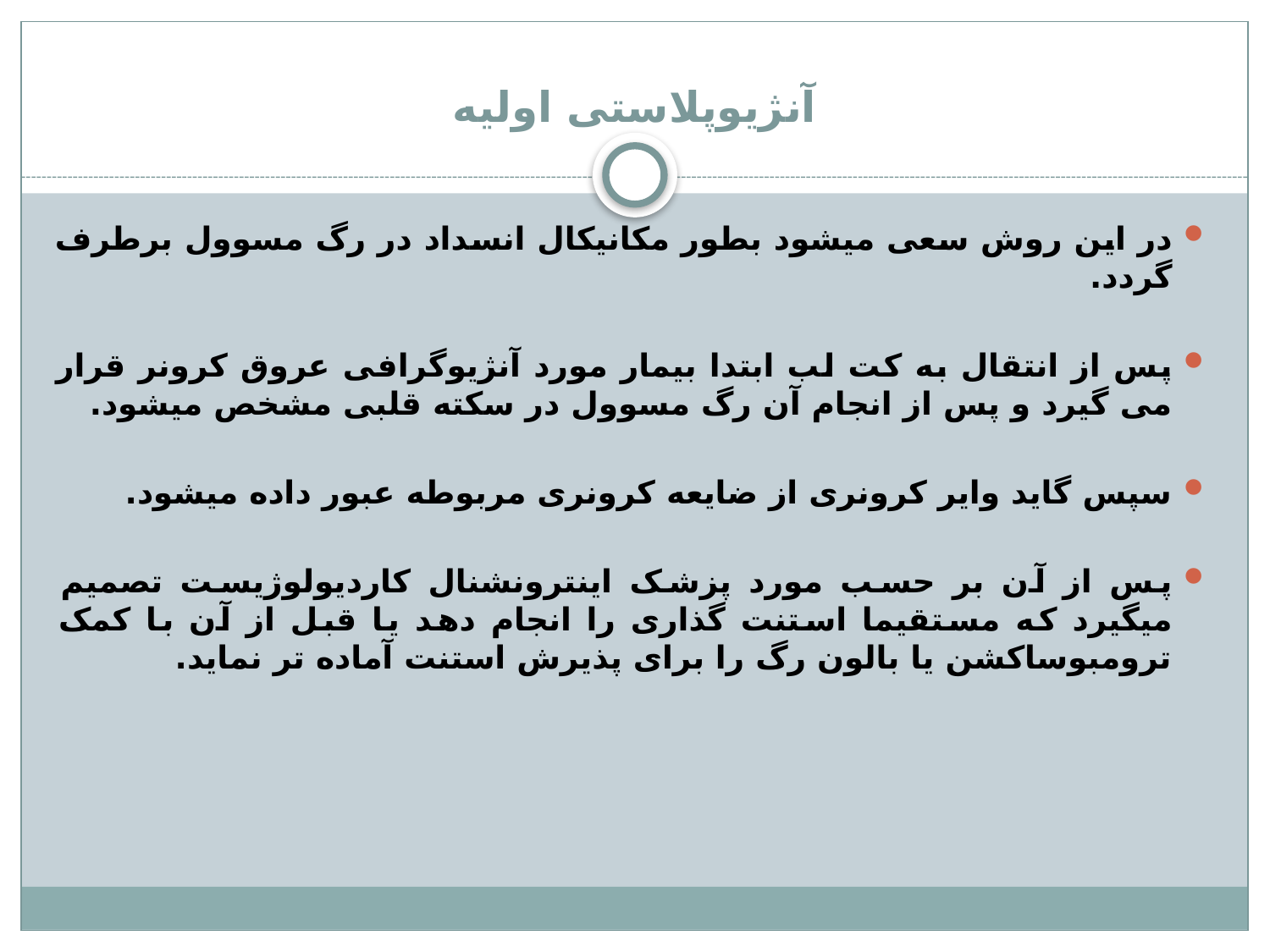

# آنژیوپلاستی اولیه
در این روش سعی میشود بطور مکانیکال انسداد در رگ مسوول برطرف گردد.

پس از انتقال به کت لب ابتدا بیمار مورد آنژیوگرافی عروق کرونر قرار می گیرد و پس از انجام آن رگ مسوول در سکته قلبی مشخص میشود.

سپس گاید وایر کرونری از ضایعه کرونری مربوطه عبور داده میشود.

پس از آن بر حسب مورد پزشک اینترونشنال کاردیولوژیست تصمیم میگیرد که مستقیما استنت گذاری را انجام دهد یا قبل از آن با کمک ترومبوساکشن یا بالون رگ را برای پذیرش استنت آماده تر نماید.